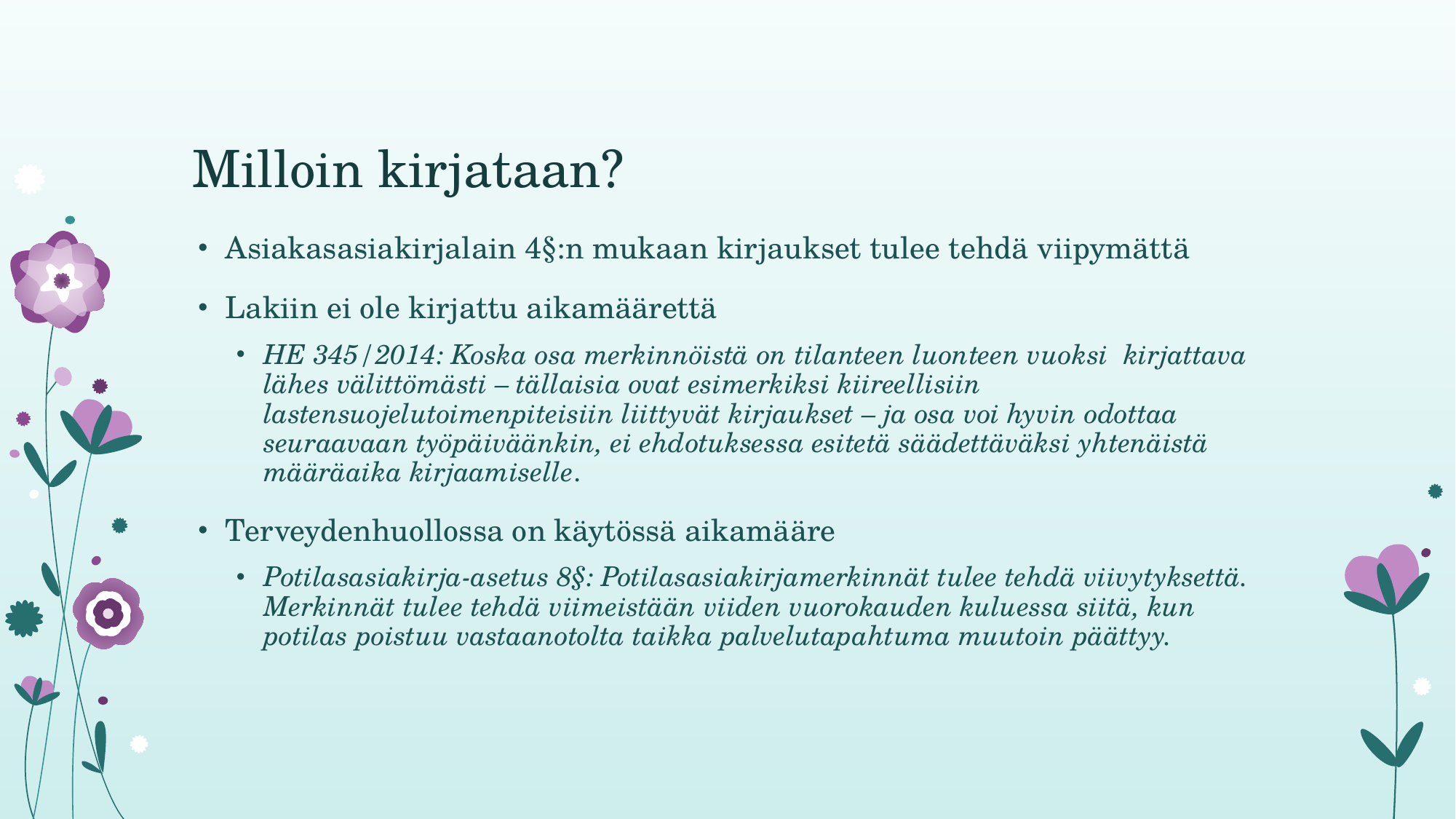

# Milloin kirjataan?
Asiakasasiakirjalain 4§:n mukaan kirjaukset tulee tehdä viipymättä
Lakiin ei ole kirjattu aikamäärettä
HE 345/2014: Koska osa merkinnöistä on tilanteen luonteen vuoksi  kirjattava lähes välittömästi – tällaisia ovat esimerkiksi kiireellisiin lastensuojelutoimenpiteisiin liittyvät kirjaukset – ja osa voi hyvin odottaa seuraavaan työpäiväänkin, ei ehdotuksessa esitetä säädettäväksi yhtenäistä määräaika kirjaamiselle.
Terveydenhuollossa on käytössä aikamääre
Potilasasiakirja-asetus 8§: Potilasasiakirjamerkinnät tulee tehdä viivytyksettä. Merkinnät tulee tehdä viimeistään viiden vuorokauden kuluessa siitä, kun potilas poistuu vastaanotolta taikka palvelutapahtuma muutoin päättyy.